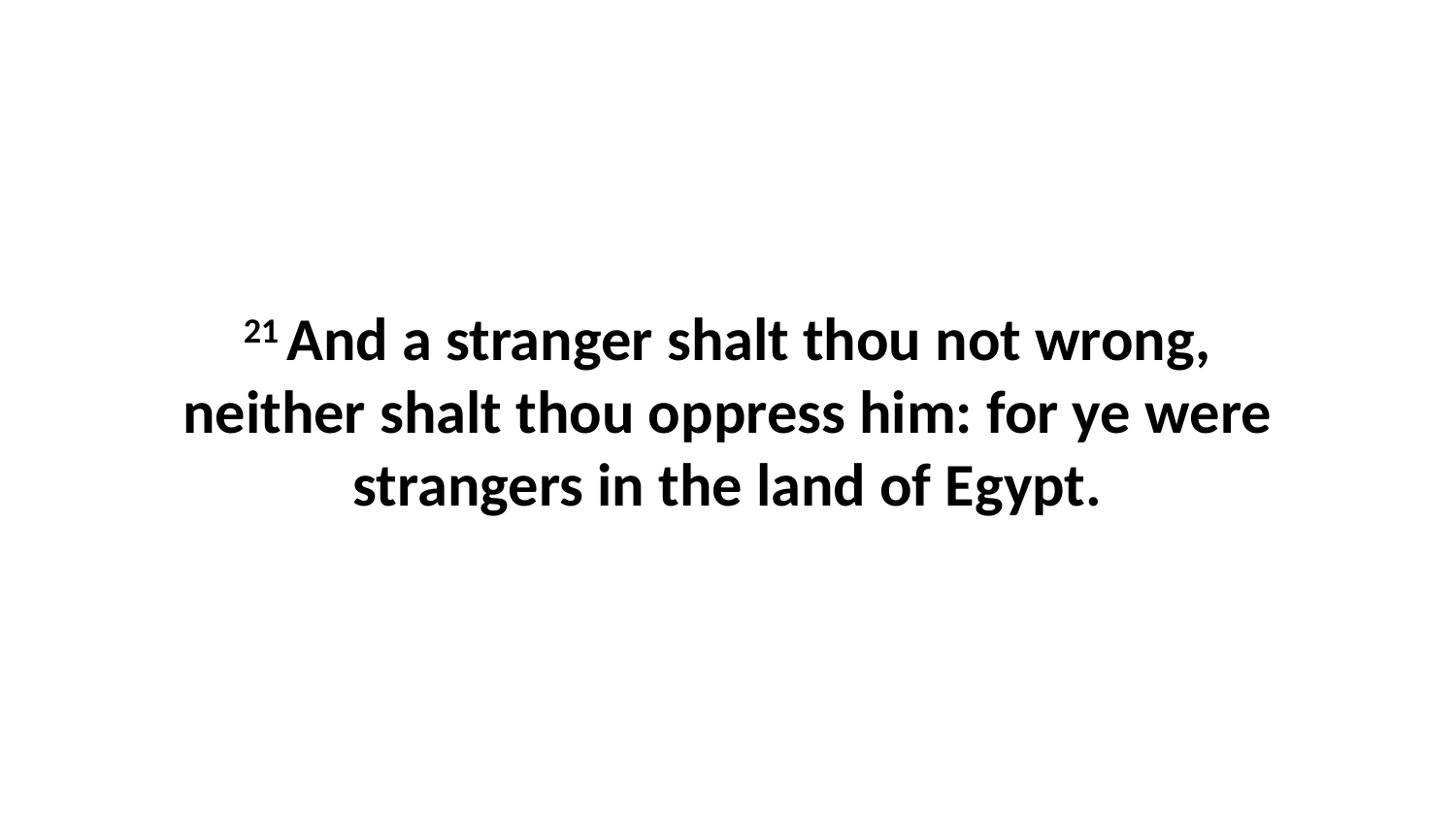

21 And a stranger shalt thou not wrong, neither shalt thou oppress him: for ye were strangers in the land of Egypt.